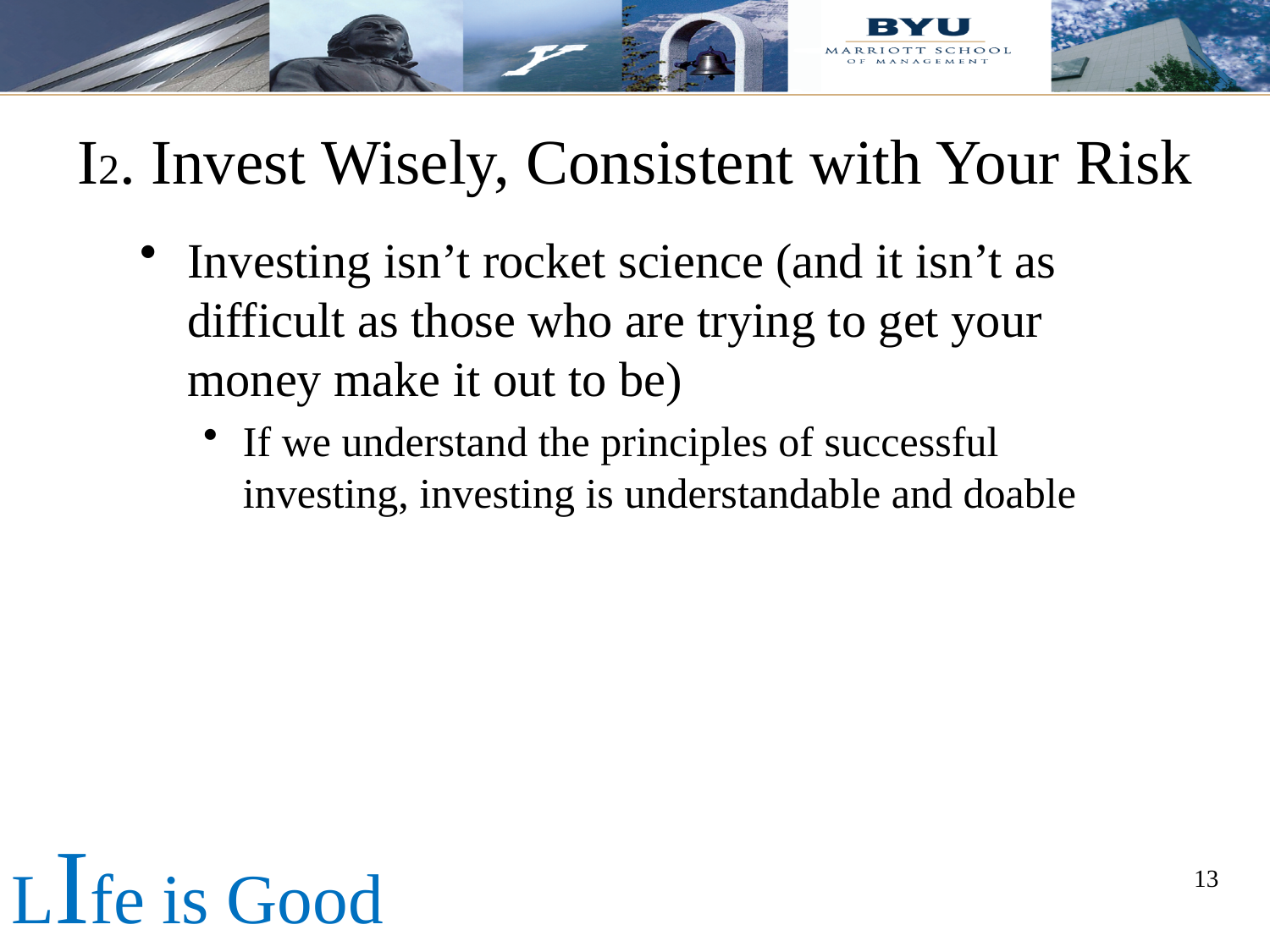

I2. Invest Wisely, Consistent with Your Risk
Investing isn’t rocket science (and it isn’t as difficult as those who are trying to get your money make it out to be)
If we understand the principles of successful investing, investing is understandable and doable

LIfe is Good
13